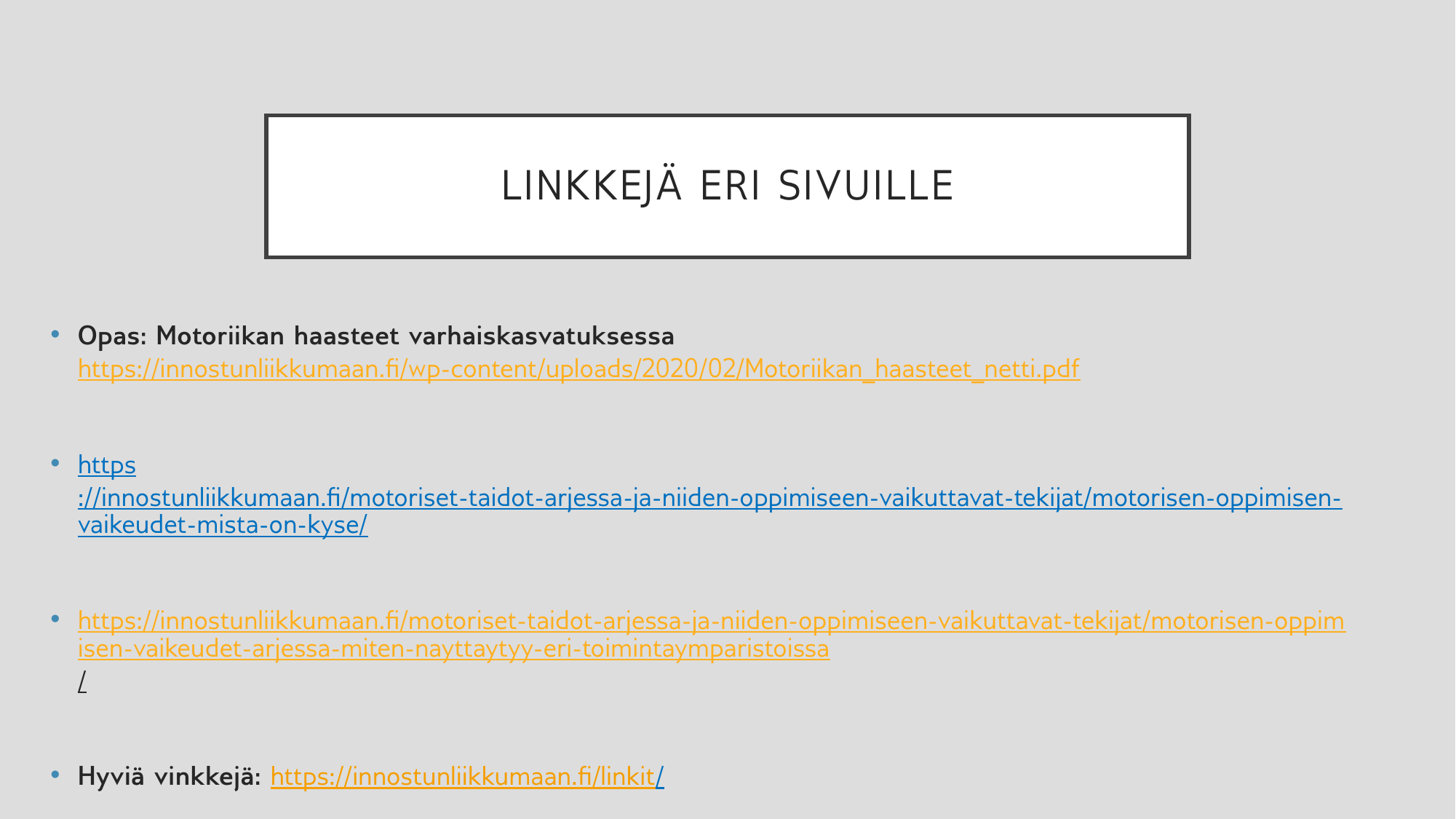

# Linkkejä eri sivuille
Opas: Motoriikan haasteet varhaiskasvatuksessa https://innostunliikkumaan.fi/wp-content/uploads/2020/02/Motoriikan_haasteet_netti.pdf

https://innostunliikkumaan.fi/motoriset-taidot-arjessa-ja-niiden-oppimiseen-vaikuttavat-tekijat/motorisen-oppimisen-vaikeudet-mista-on-kyse/

https://innostunliikkumaan.fi/motoriset-taidot-arjessa-ja-niiden-oppimiseen-vaikuttavat-tekijat/motorisen-oppimisen-vaikeudet-arjessa-miten-nayttaytyy-eri-toimintaymparistoissa/

Hyviä vinkkejä: https://innostunliikkumaan.fi/linkit/